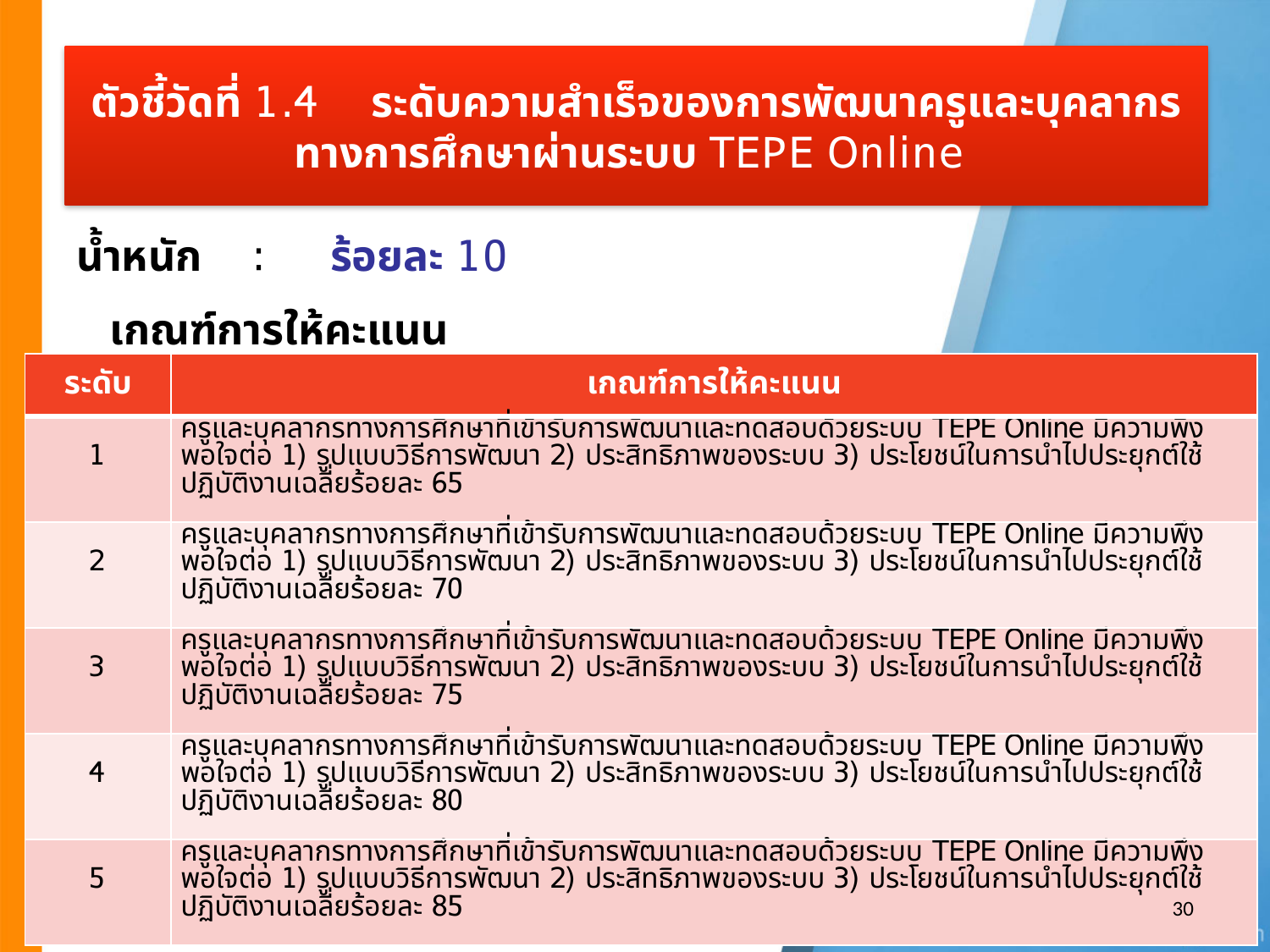

# ตัวชี้วัดที่ 1.4    ระดับความสำเร็จของการพัฒนาครูและบุคลากรทางการศึกษาผ่านระบบ TEPE Online
น้ำหนัก    : 	ร้อยละ 10

เกณฑ์การให้คะแนน
| ระดับ | เกณฑ์การให้คะแนน |
| --- | --- |
| 1 | ครูและบุคลากรทางการศึกษาที่เข้ารับการพัฒนาและทดสอบด้วยระบบ TEPE Online มีความพึงพอใจต่อ 1) รูปแบบวิธีการพัฒนา 2) ประสิทธิภาพของระบบ 3) ประโยชน์ในการนำไปประยุกต์ใช้ปฏิบัติงานเฉลี่ยร้อยละ 65 |
| 2 | ครูและบุคลากรทางการศึกษาที่เข้ารับการพัฒนาและทดสอบด้วยระบบ TEPE Online มีความพึงพอใจต่อ 1) รูปแบบวิธีการพัฒนา 2) ประสิทธิภาพของระบบ 3) ประโยชน์ในการนำไปประยุกต์ใช้ปฏิบัติงานเฉลี่ยร้อยละ 70 |
| 3 | ครูและบุคลากรทางการศึกษาที่เข้ารับการพัฒนาและทดสอบด้วยระบบ TEPE Online มีความพึงพอใจต่อ 1) รูปแบบวิธีการพัฒนา 2) ประสิทธิภาพของระบบ 3) ประโยชน์ในการนำไปประยุกต์ใช้ปฏิบัติงานเฉลี่ยร้อยละ 75 |
| 4 | ครูและบุคลากรทางการศึกษาที่เข้ารับการพัฒนาและทดสอบด้วยระบบ TEPE Online มีความพึงพอใจต่อ 1) รูปแบบวิธีการพัฒนา 2) ประสิทธิภาพของระบบ 3) ประโยชน์ในการนำไปประยุกต์ใช้ปฏิบัติงานเฉลี่ยร้อยละ 80 |
| 5 | ครูและบุคลากรทางการศึกษาที่เข้ารับการพัฒนาและทดสอบด้วยระบบ TEPE Online มีความพึงพอใจต่อ 1) รูปแบบวิธีการพัฒนา 2) ประสิทธิภาพของระบบ 3) ประโยชน์ในการนำไปประยุกต์ใช้ปฏิบัติงานเฉลี่ยร้อยละ 85 |
30